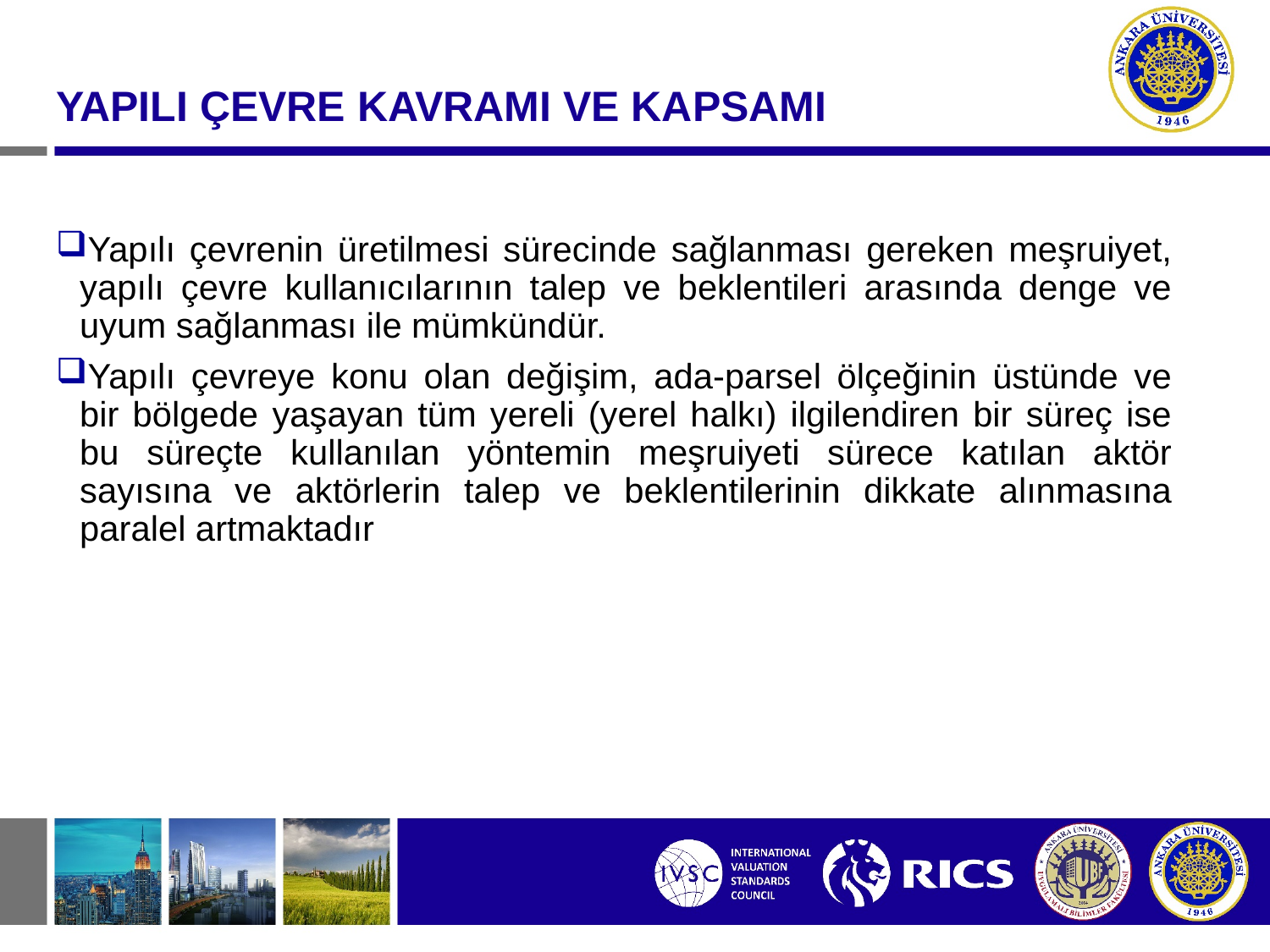

#
YAPILI ÇEVRE KAVRAMI VE KAPSAMI

Yapılı çevrenin üretilmesi sürecinde sağlanması gereken meşruiyet, yapılı çevre kullanıcılarının talep ve beklentileri arasında denge ve uyum sağlanması ile mümkündür.
Yapılı çevreye konu olan değişim, ada-parsel ölçeğinin üstünde ve bir bölgede yaşayan tüm yereli (yerel halkı) ilgilendiren bir süreç ise bu süreçte kullanılan yöntemin meşruiyeti sürece katılan aktör sayısına ve aktörlerin talep ve beklentilerinin dikkate alınmasına paralel artmaktadır